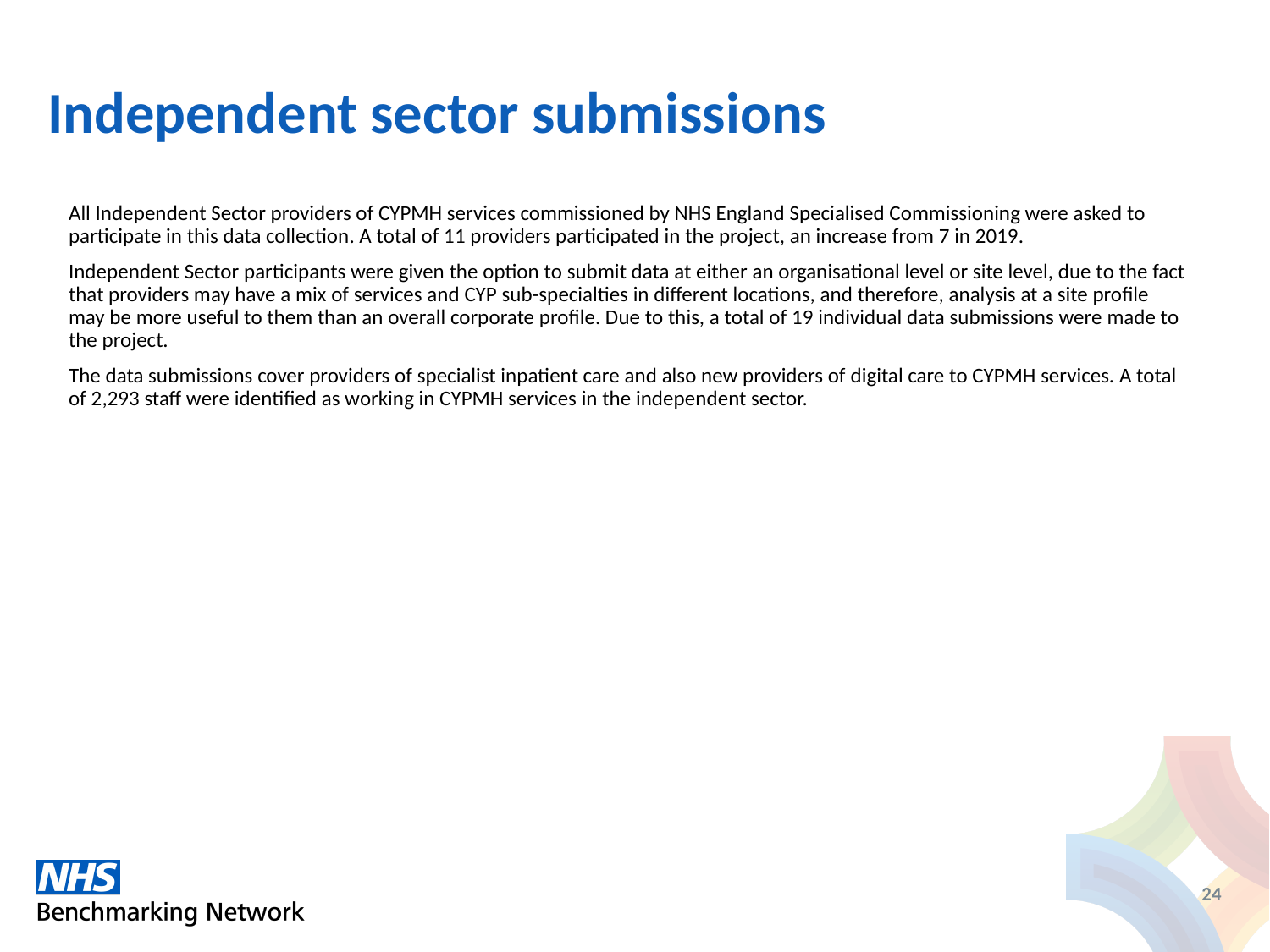

# Independent sector submissions
All Independent Sector providers of CYPMH services commissioned by NHS England Specialised Commissioning were asked to participate in this data collection. A total of 11 providers participated in the project, an increase from 7 in 2019.
Independent Sector participants were given the option to submit data at either an organisational level or site level, due to the fact that providers may have a mix of services and CYP sub-specialties in different locations, and therefore, analysis at a site profile may be more useful to them than an overall corporate profile. Due to this, a total of 19 individual data submissions were made to the project.
The data submissions cover providers of specialist inpatient care and also new providers of digital care to CYPMH services. A total of 2,293 staff were identified as working in CYPMH services in the independent sector.

24